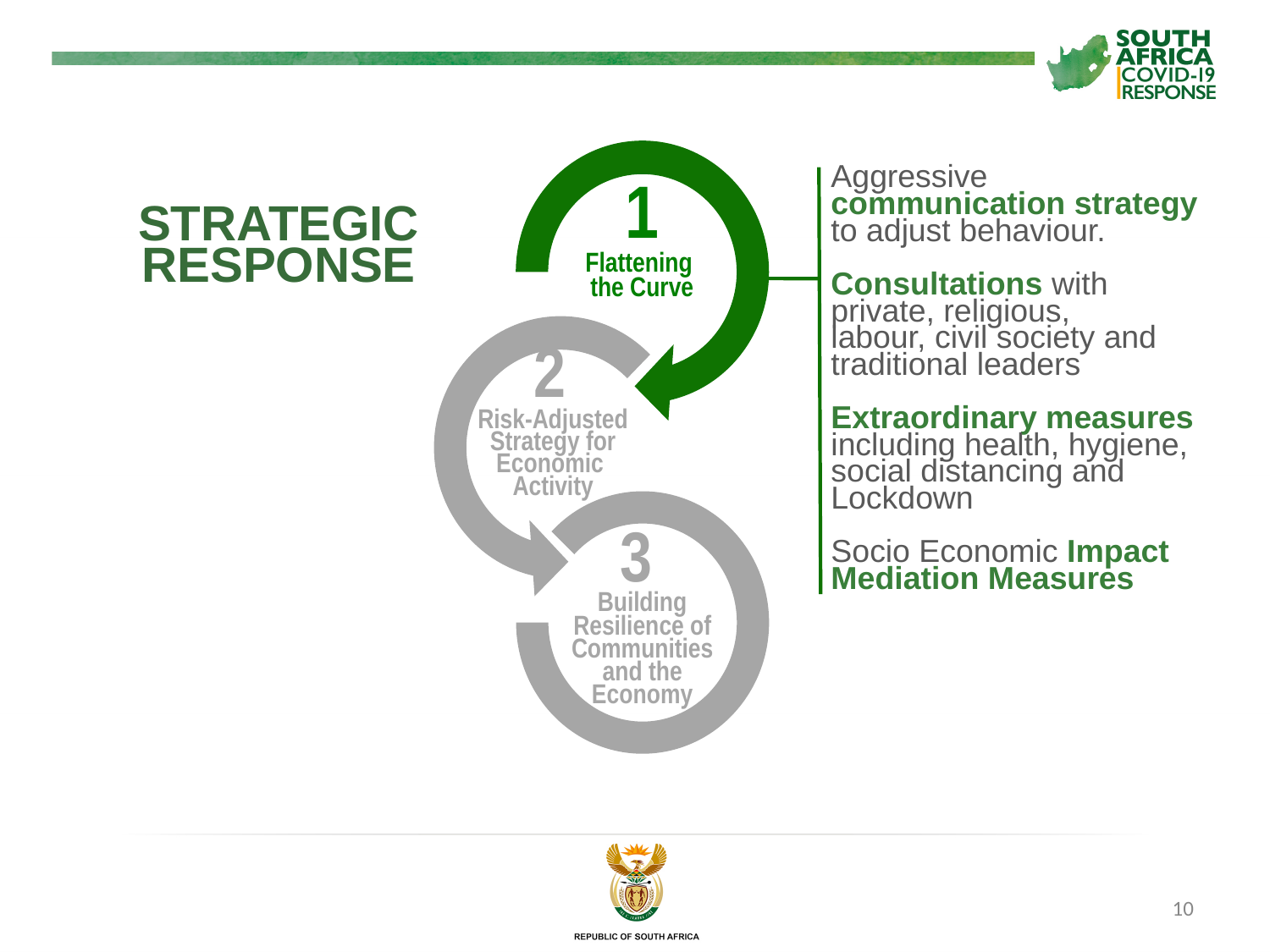

1
Flattening
the Curve

2
Risk-Adjusted Strategy for
Economic
Activity

3
Building Resilience of Communities and the Economy

STRATEGIC RESPONSE
Aggressive communication strategy to adjust behaviour.

Consultations with private, religious,
labour, civil society and
traditional leaders

Extraordinary measures including health, hygiene, social distancing and Lockdown

Socio Economic Impact Mediation Measures
10